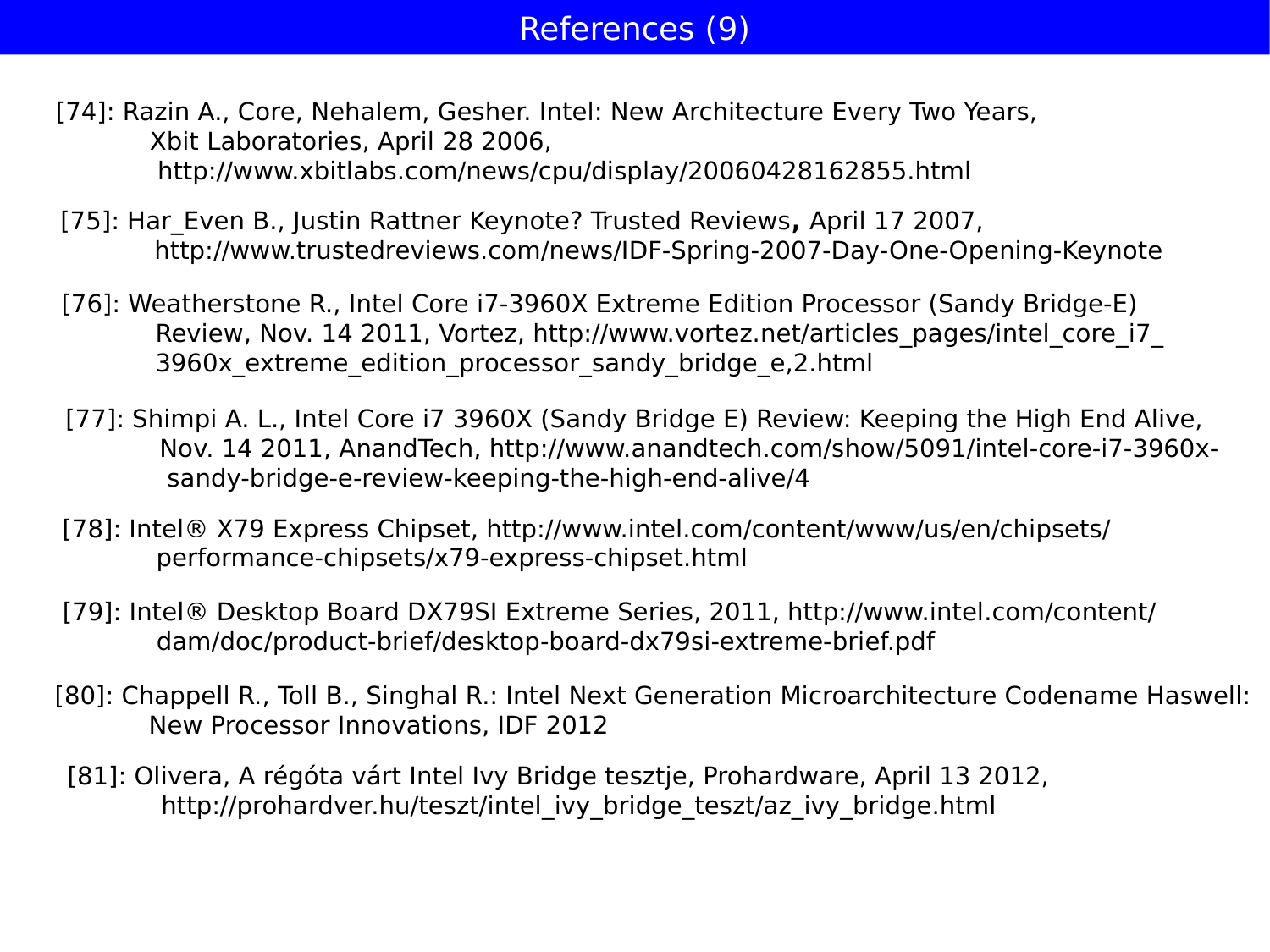

References (9)
[74]: Razin A., Core, Nehalem, Gesher. Intel: New Architecture Every Two Years,
            Xbit Laboratories, April 28 2006,
             http://www.xbitlabs.com/news/cpu/display/20060428162855.html
[75]: Har_Even B., Justin Rattner Keynote? Trusted Reviews, April 17 2007,
            http://www.trustedreviews.com/news/IDF-Spring-2007-Day-One-Opening-Keynote
[76]: Weatherstone R., Intel Core i7-3960X Extreme Edition Processor (Sandy Bridge-E)
            Review, Nov. 14 2011, Vortez, http://www.vortez.net/articles_pages/intel_core_i7_
            3960x_extreme_edition_processor_sandy_bridge_e,2.html
[77]: Shimpi A. L., Intel Core i7 3960X (Sandy Bridge E) Review: Keeping the High End Alive,
            Nov. 14 2011, AnandTech, http://www.anandtech.com/show/5091/intel-core-i7-3960x-
             sandy-bridge-e-review-keeping-the-high-end-alive/4
[78]: Intel® X79 Express Chipset, http://www.intel.com/content/www/us/en/chipsets/
            performance-chipsets/x79-express-chipset.html
[79]: Intel® Desktop Board DX79SI Extreme Series, 2011, http://www.intel.com/content/
            dam/doc/product-brief/desktop-board-dx79si-extreme-brief.pdf
[80]: Chappell R., Toll B., Singhal R.: Intel Next Generation Microarchitecture Codename Haswell:
            New Processor Innovations, IDF 2012
[81]: Olivera, A régóta várt Intel Ivy Bridge tesztje, Prohardware, April 13 2012,
            http://prohardver.hu/teszt/intel_ivy_bridge_teszt/az_ivy_bridge.html